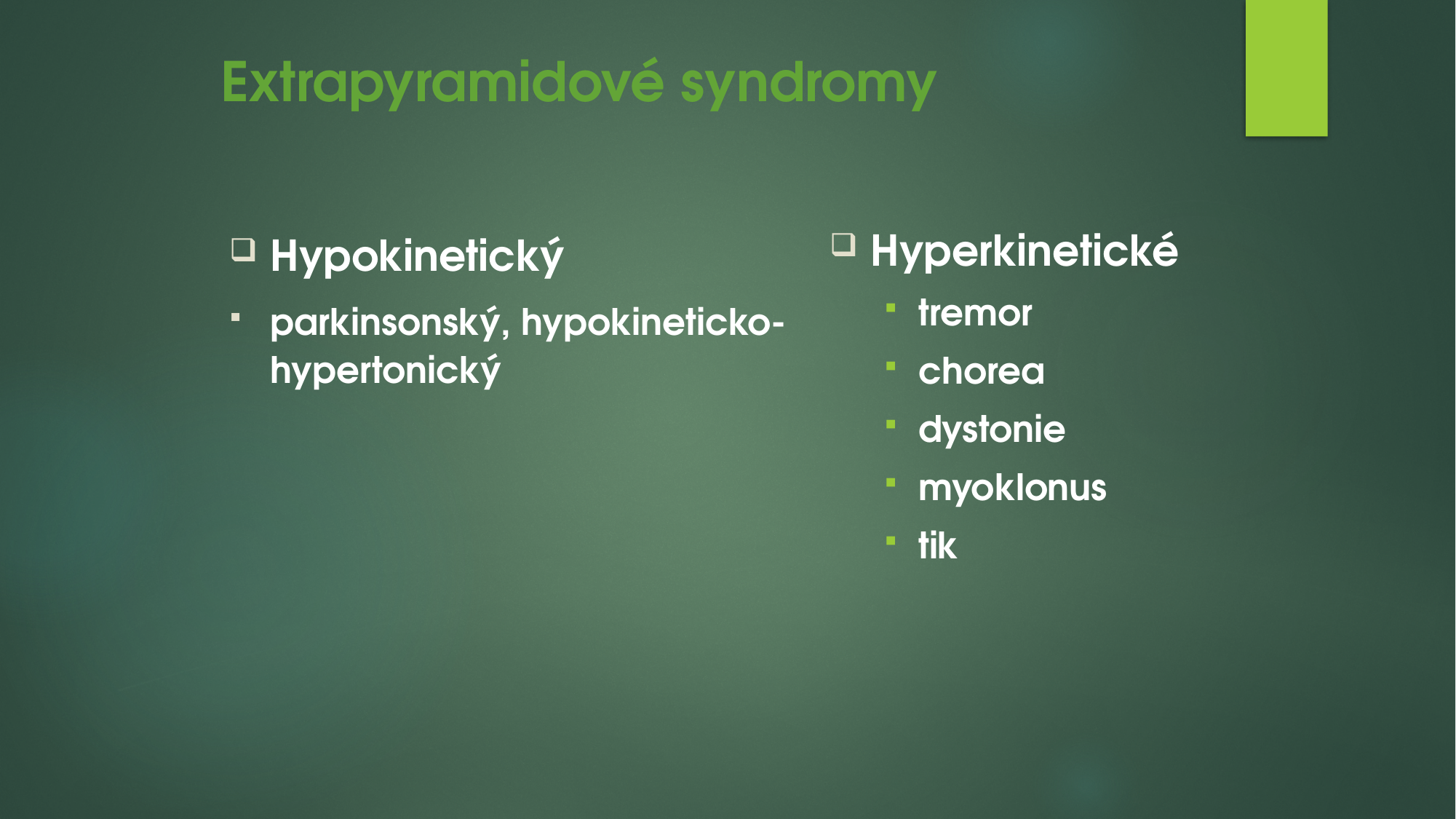

Extrapyramidové syndromy
Hypokinetický
parkinsonský, hypokineticko-hypertonický
Hyperkinetické
tremor
chorea
dystonie
myoklonus
tik